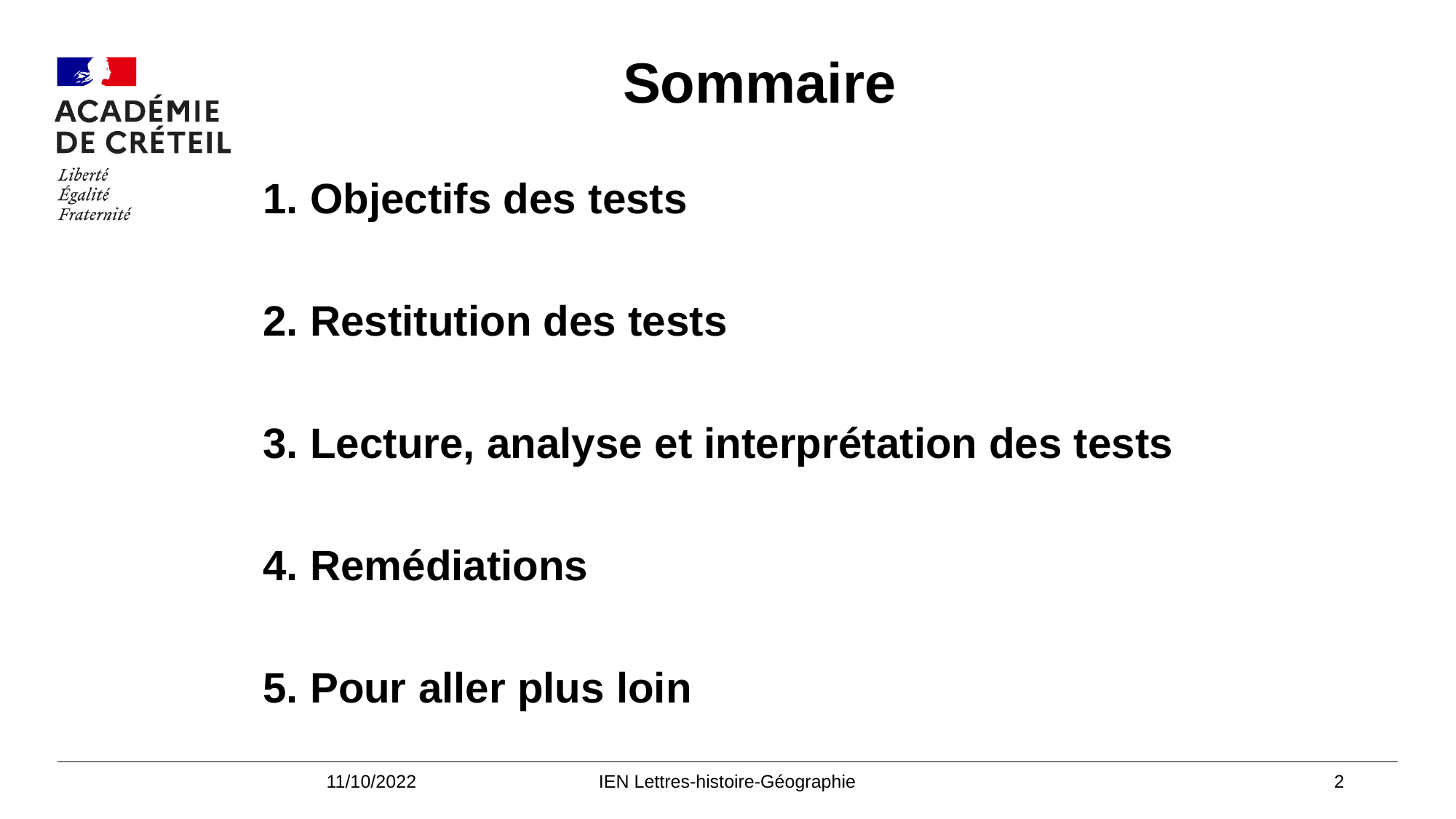

#
Sommaire
Les évaluations nationales
1. Objectifs des tests

2. Restitution des tests

3. Lecture, analyse et interprétation des tests

4. Remédiations

5. Pour aller plus loin

11/10/2022
IEN Lettres-histoire-Géographie
2